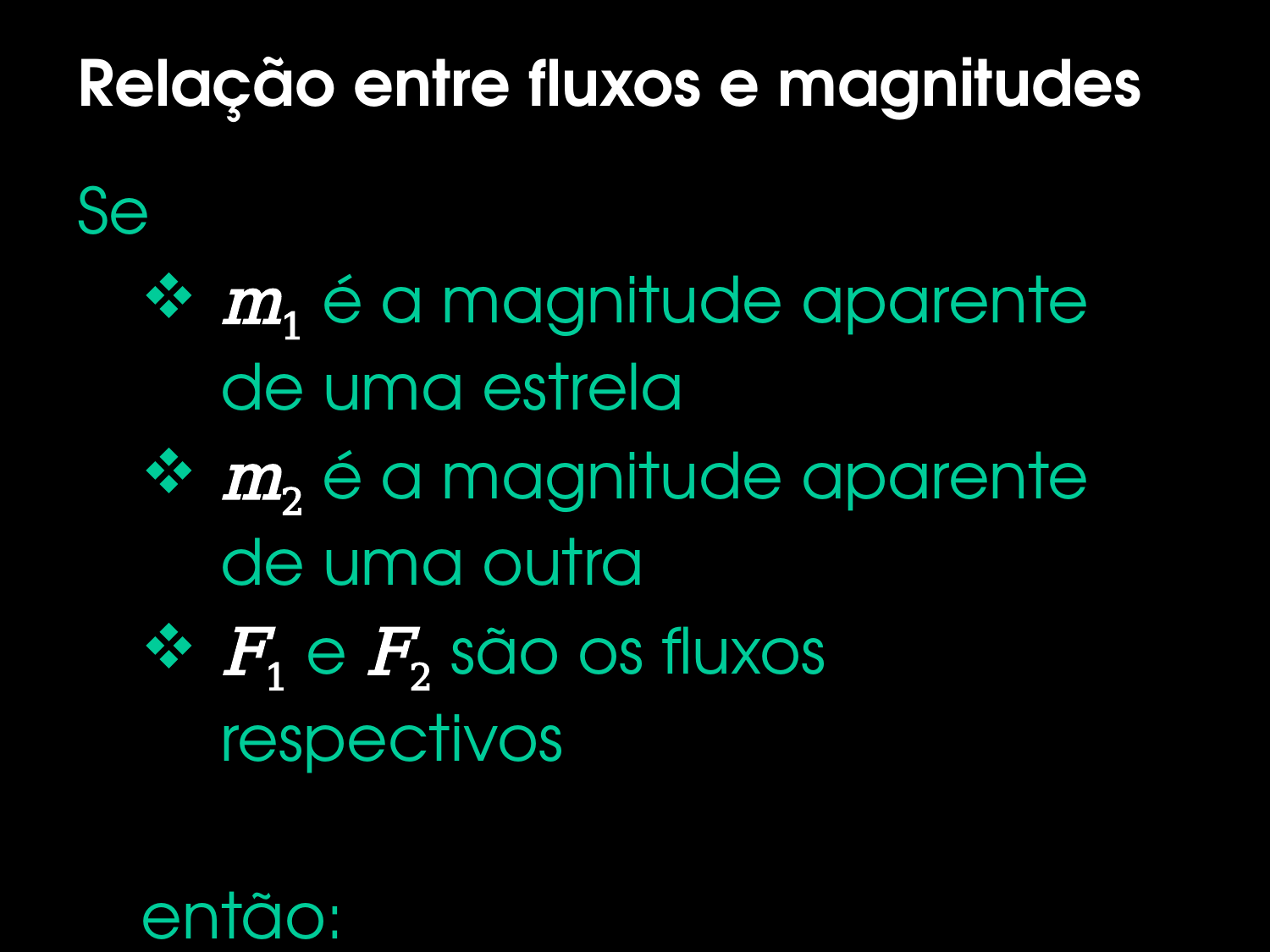

Relação entre fluxos e magnitudes

Se
m1 é a magnitude aparente de uma estrela
m2 é a magnitude aparente de uma outra
F1 e F2 são os fluxos respectivos

então:

23